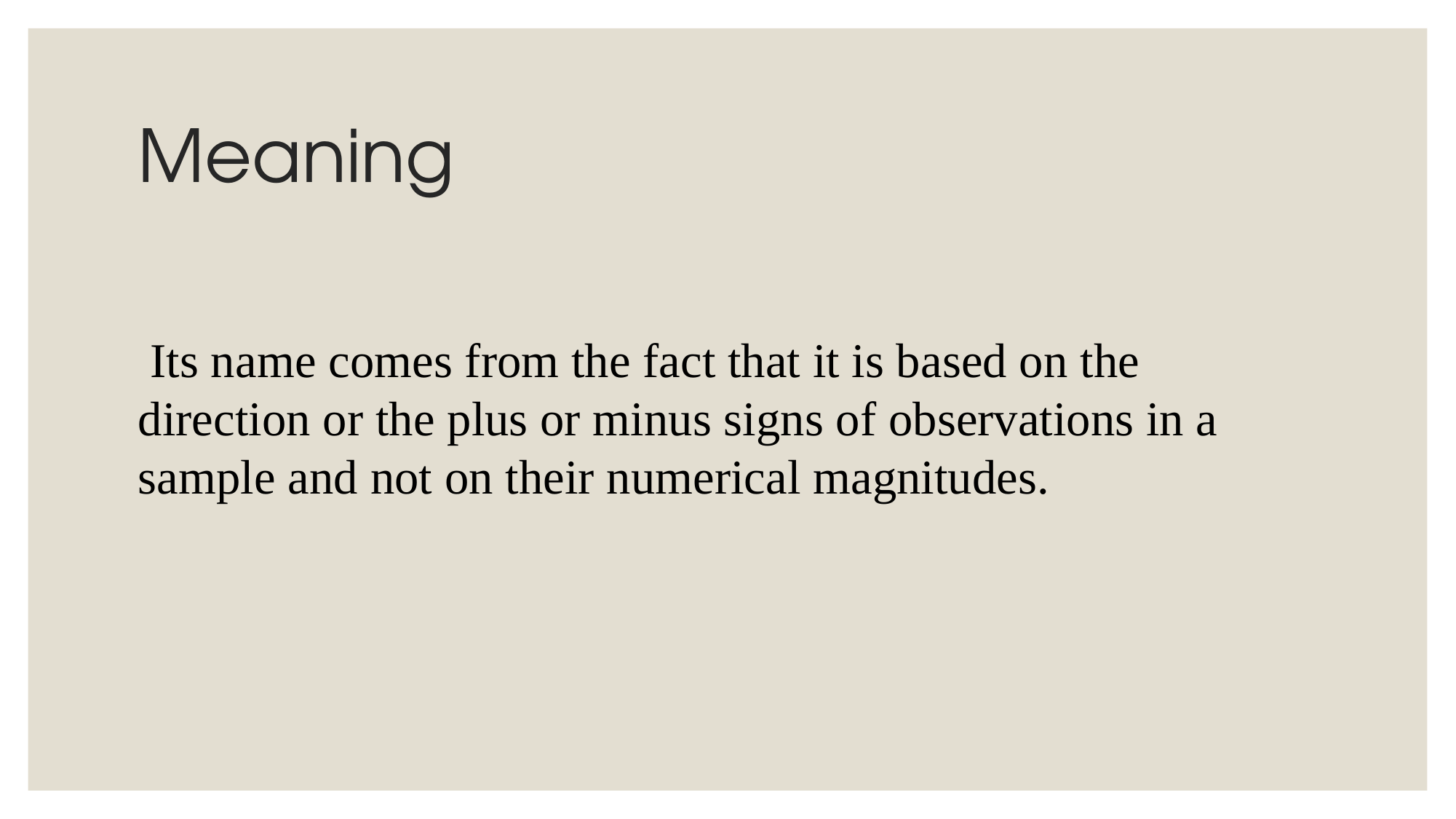

# Meaning

 Its name comes from the fact that it is based on the direction or the plus or minus signs of observations in a sample and not on their numerical magnitudes.